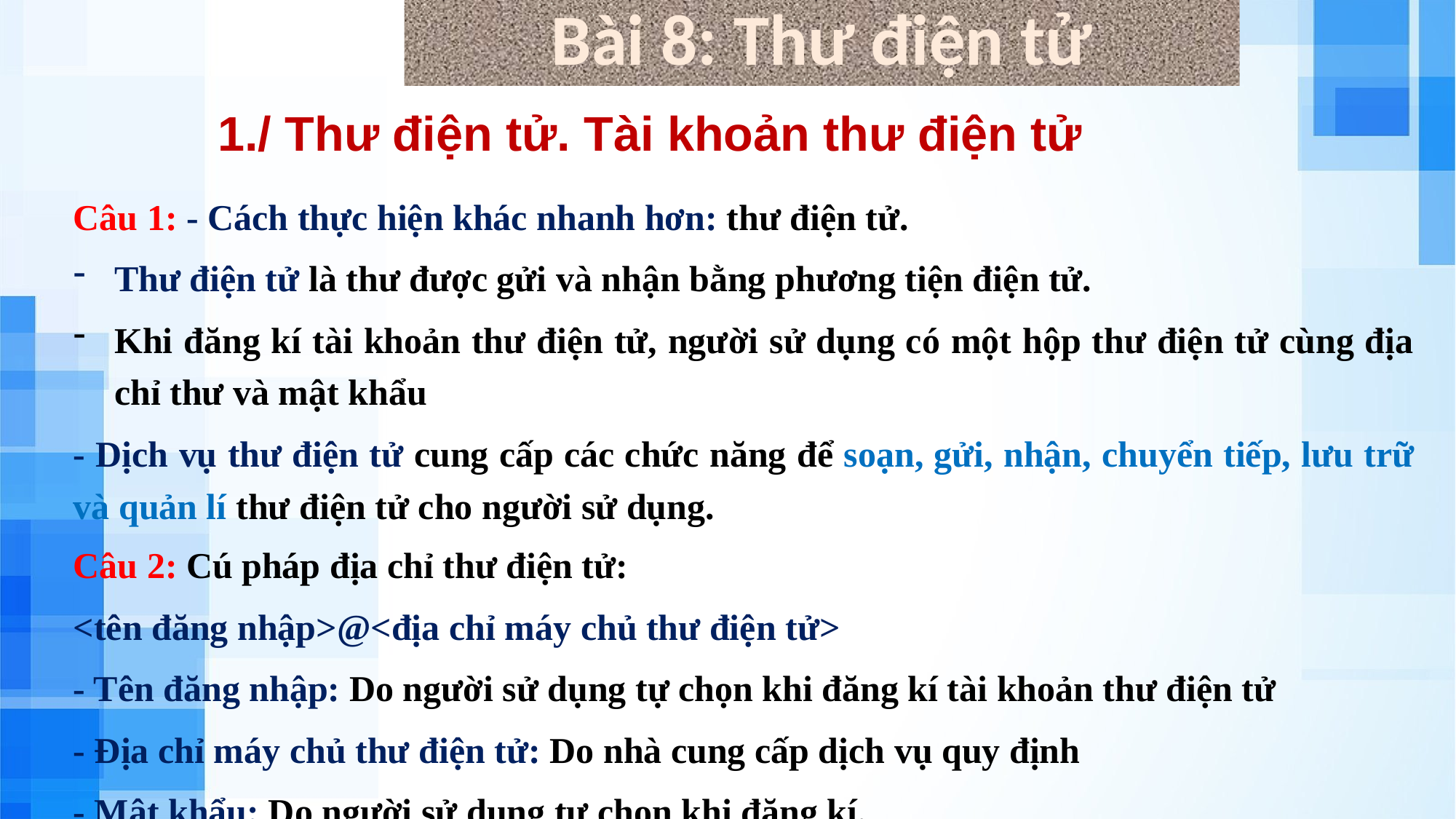

Bài 8: Thư điện tử
1./ Thư điện tử. Tài khoản thư điện tử
Câu 1: - Cách thực hiện khác nhanh hơn: thư điện tử.
Thư điện tử là thư được gửi và nhận bằng phương tiện điện tử.
Khi đăng kí tài khoản thư điện tử, người sử dụng có một hộp thư điện tử cùng địa chỉ thư và mật khẩu
- Dịch vụ thư điện tử cung cấp các chức năng để soạn, gửi, nhận, chuyển tiếp, lưu trữ và quản lí thư điện tử cho người sử dụng.

Câu 2: Cú pháp địa chỉ thư điện tử:
<tên đăng nhập>@<địa chỉ máy chủ thư điện tử>
- Tên đăng nhập: Do người sử dụng tự chọn khi đăng kí tài khoản thư điện tử
- Địa chỉ máy chủ thư điện tử: Do nhà cung cấp dịch vụ quy định
- Mật khẩu: Do người sử dụng tự chọn khi đăng kí.